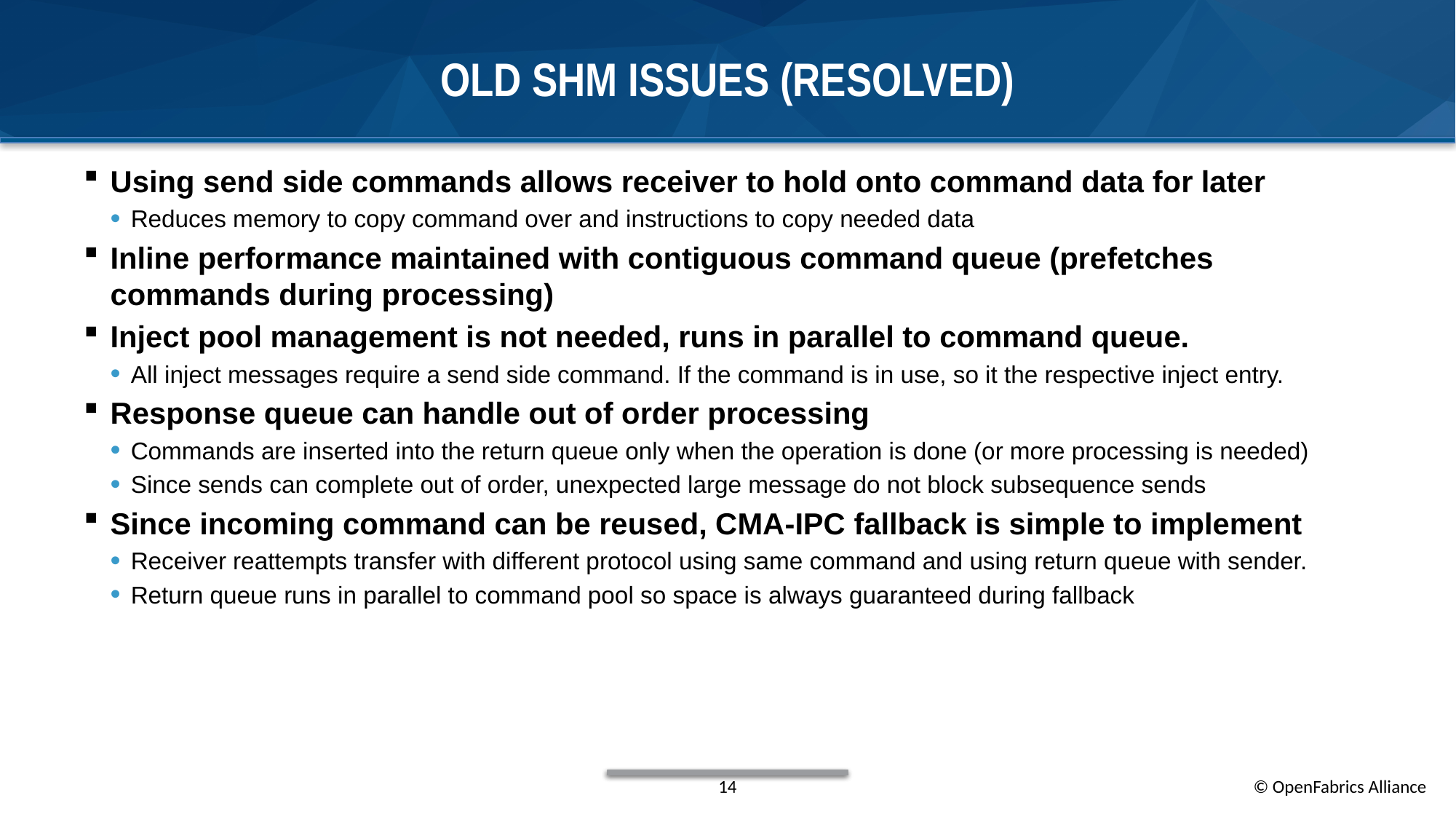

# OLD shm issues (resolved)
Using send side commands allows receiver to hold onto command data for later
Reduces memory to copy command over and instructions to copy needed data
Inline performance maintained with contiguous command queue (prefetches commands during processing)
Inject pool management is not needed, runs in parallel to command queue.
All inject messages require a send side command. If the command is in use, so it the respective inject entry.
Response queue can handle out of order processing
Commands are inserted into the return queue only when the operation is done (or more processing is needed)
Since sends can complete out of order, unexpected large message do not block subsequence sends
Since incoming command can be reused, CMA-IPC fallback is simple to implement
Receiver reattempts transfer with different protocol using same command and using return queue with sender.
Return queue runs in parallel to command pool so space is always guaranteed during fallback

14
© OpenFabrics Alliance